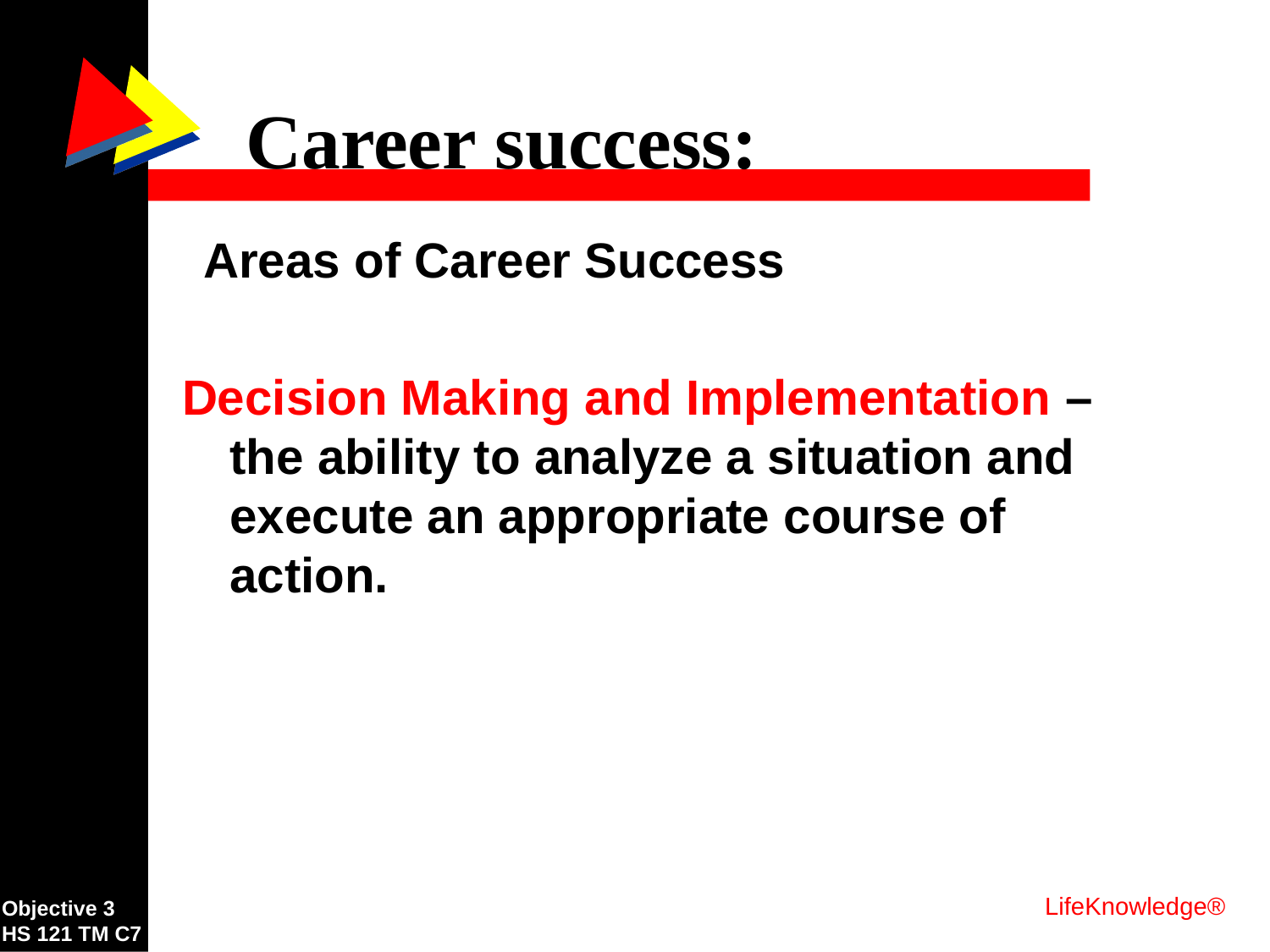

# Career success:
Areas of Career Success

Decision Making and Implementation – the ability to analyze a situation and execute an appropriate course of action.

LifeKnowledge®

Objective 3
HS 121 TM C7